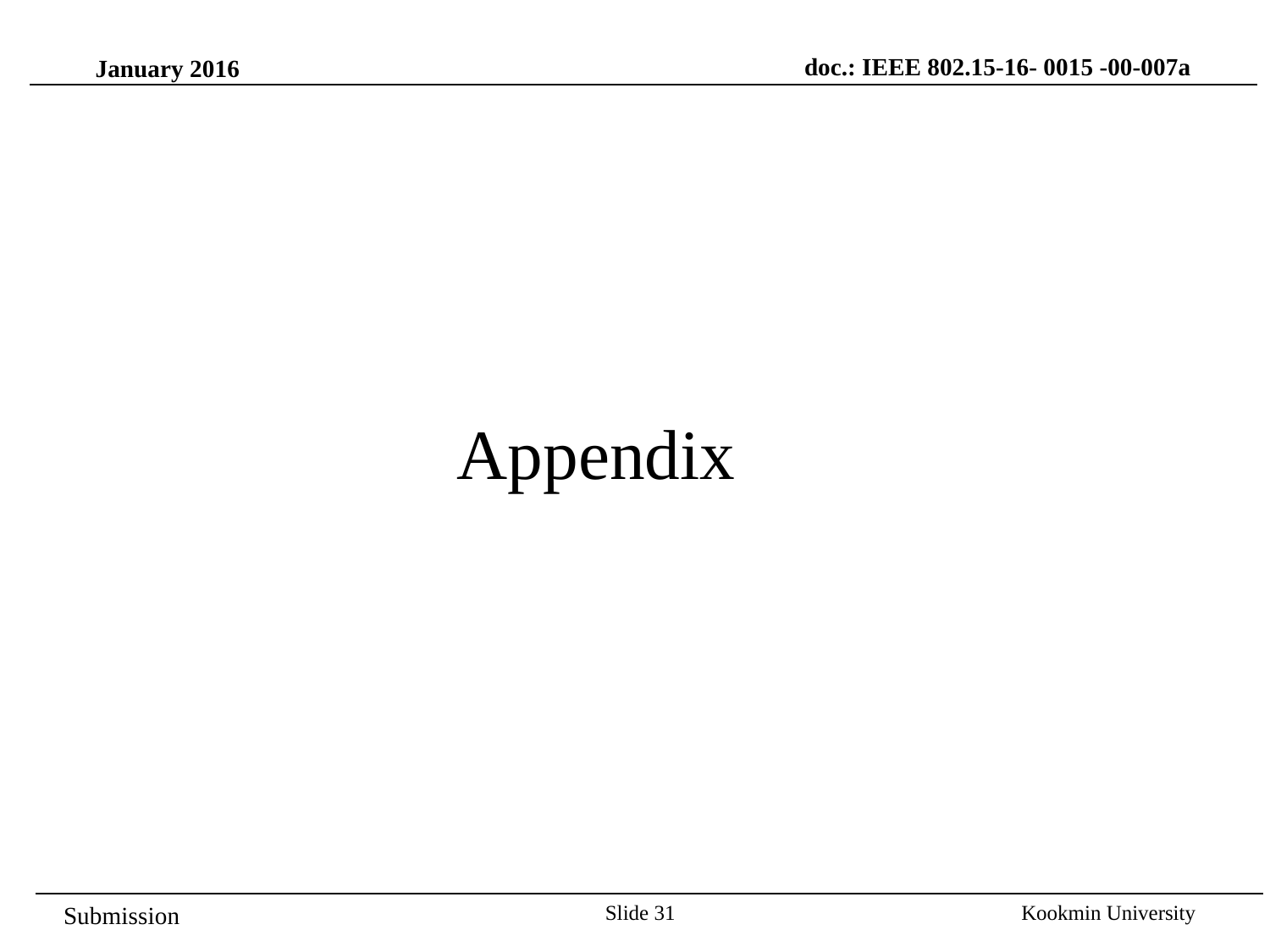

doc.: IEEE 802.15-16- 0015 -00-007a
January 2016
Appendix
Slide 31
Kookmin University
Submission